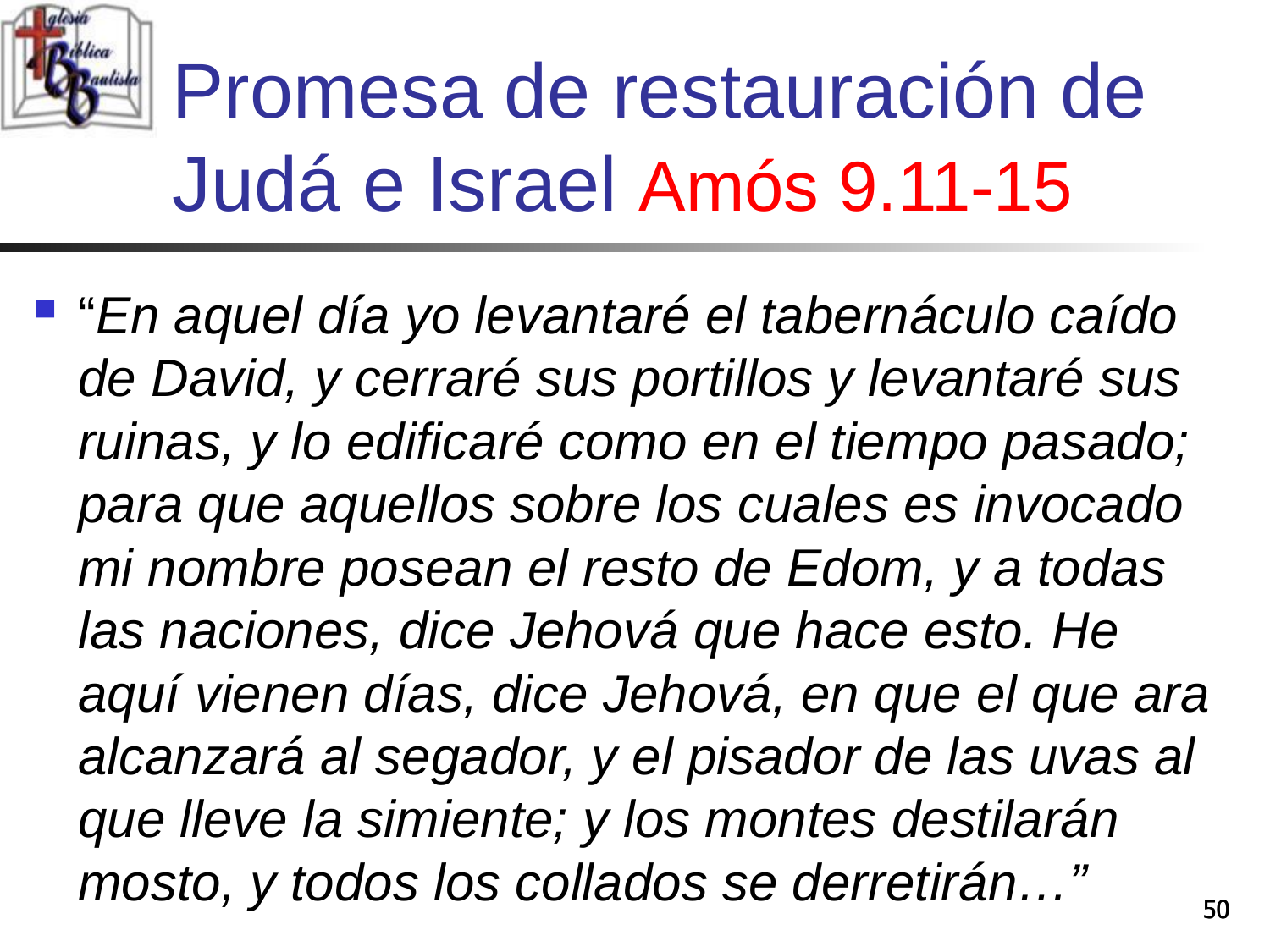

# Promesa de restauración de Judá e Israel Amós 9.11-15
“En aquel día yo levantaré el tabernáculo caído de David, y cerraré sus portillos y levantaré sus ruinas, y lo edificaré como en el tiempo pasado; para que aquellos sobre los cuales es invocado mi nombre posean el resto de Edom, y a todas las naciones, dice Jehová que hace esto. He aquí vienen días, dice Jehová, en que el que ara alcanzará al segador, y el pisador de las uvas al que lleve la simiente; y los montes destilarán mosto, y todos los collados se derretirán…”

50
50